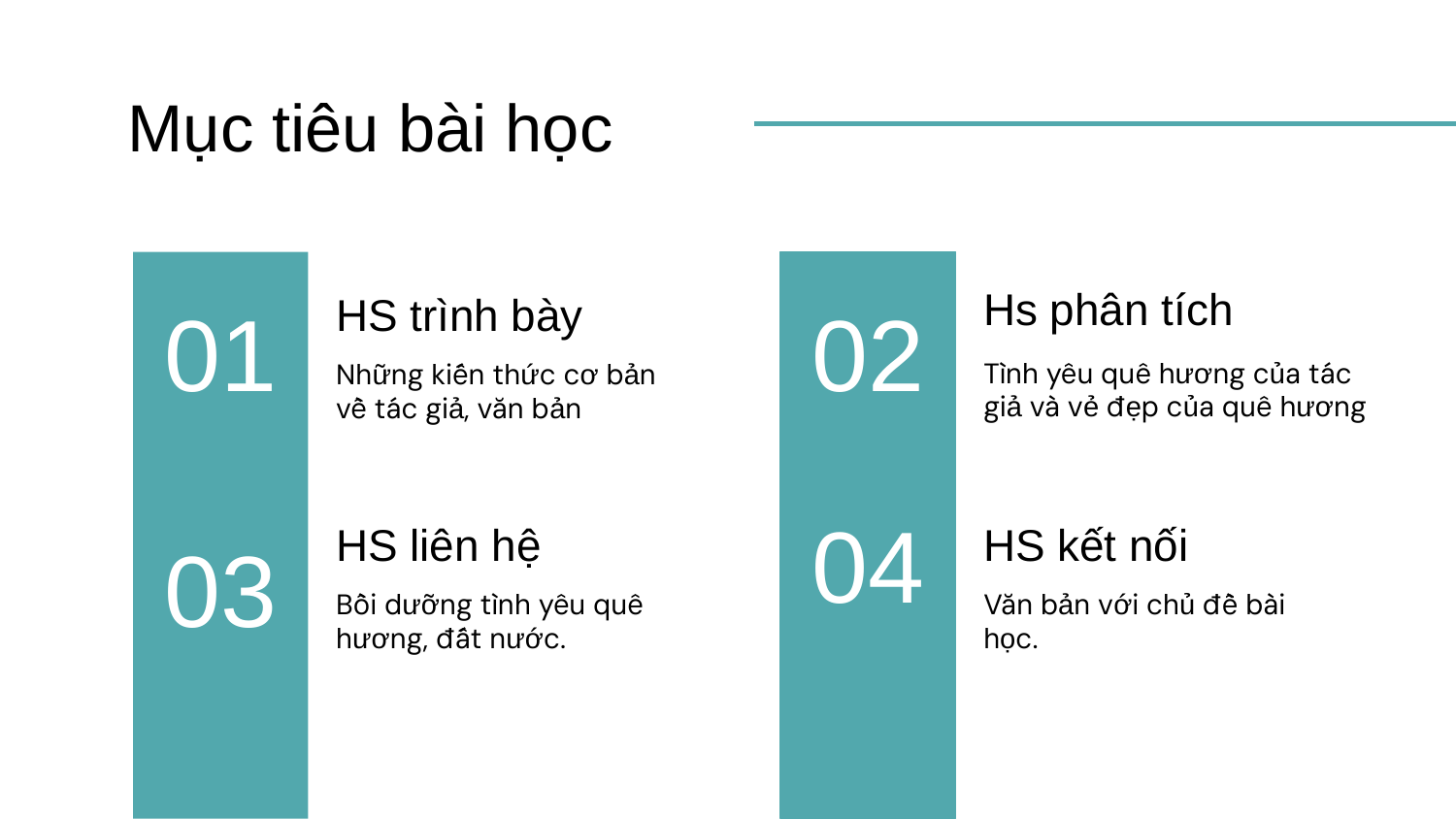

# Mục tiêu bài học

Hs phân tích
HS trình bày
01
02
Tình yêu quê hương của tác giả và vẻ đẹp của quê hương
Những kiến thức cơ bản về tác giả, văn bản
HS liên hệ
HS kết nối
04
03
Bồi dưỡng tình yêu quê hương, đất nước.
Văn bản với chủ đề bài học.